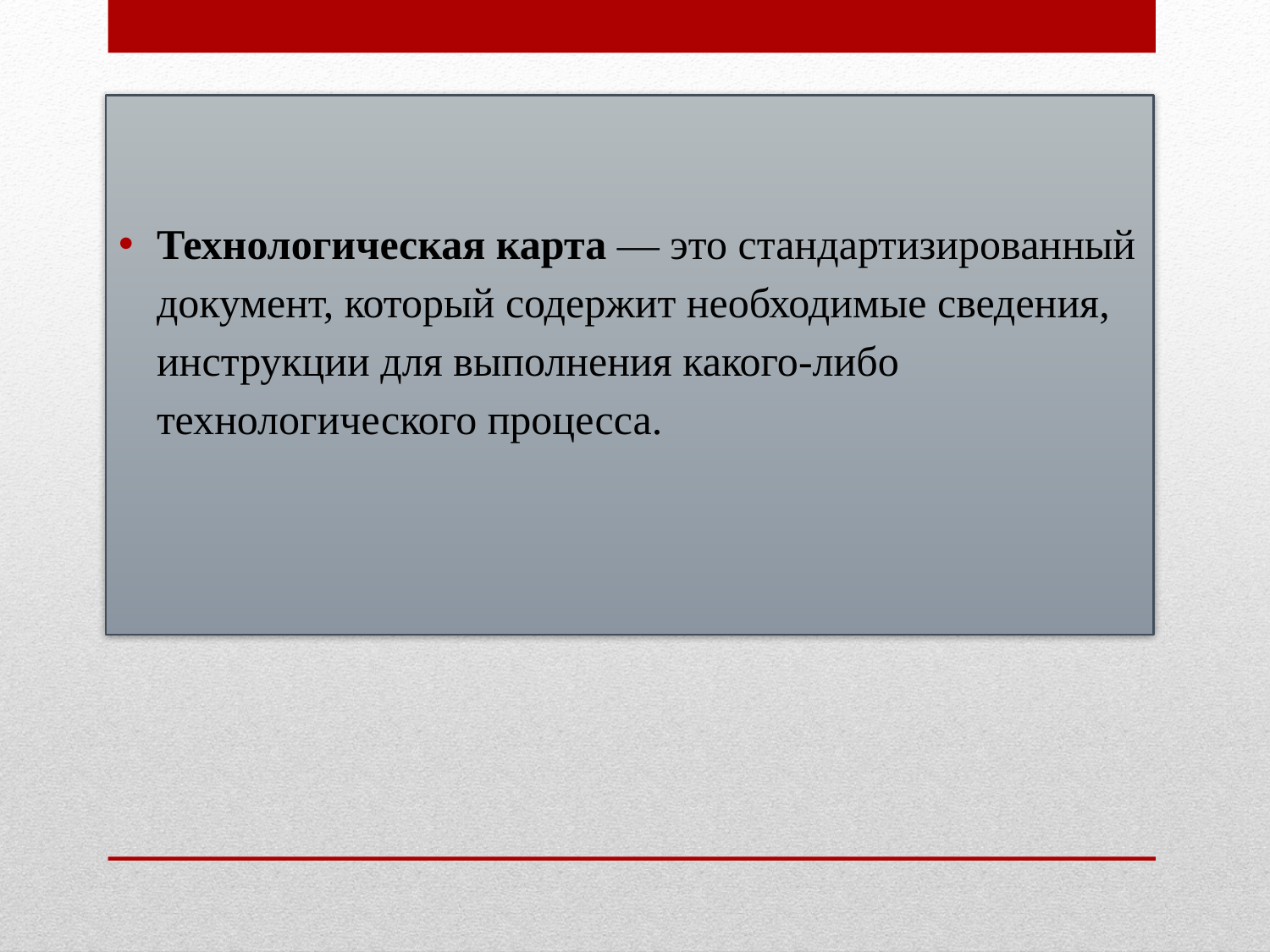

Технологическая карта — это стандартизированный документ, который содержит необходимые сведения, инструкции для выполнения какого-либо технологического процесса.

#